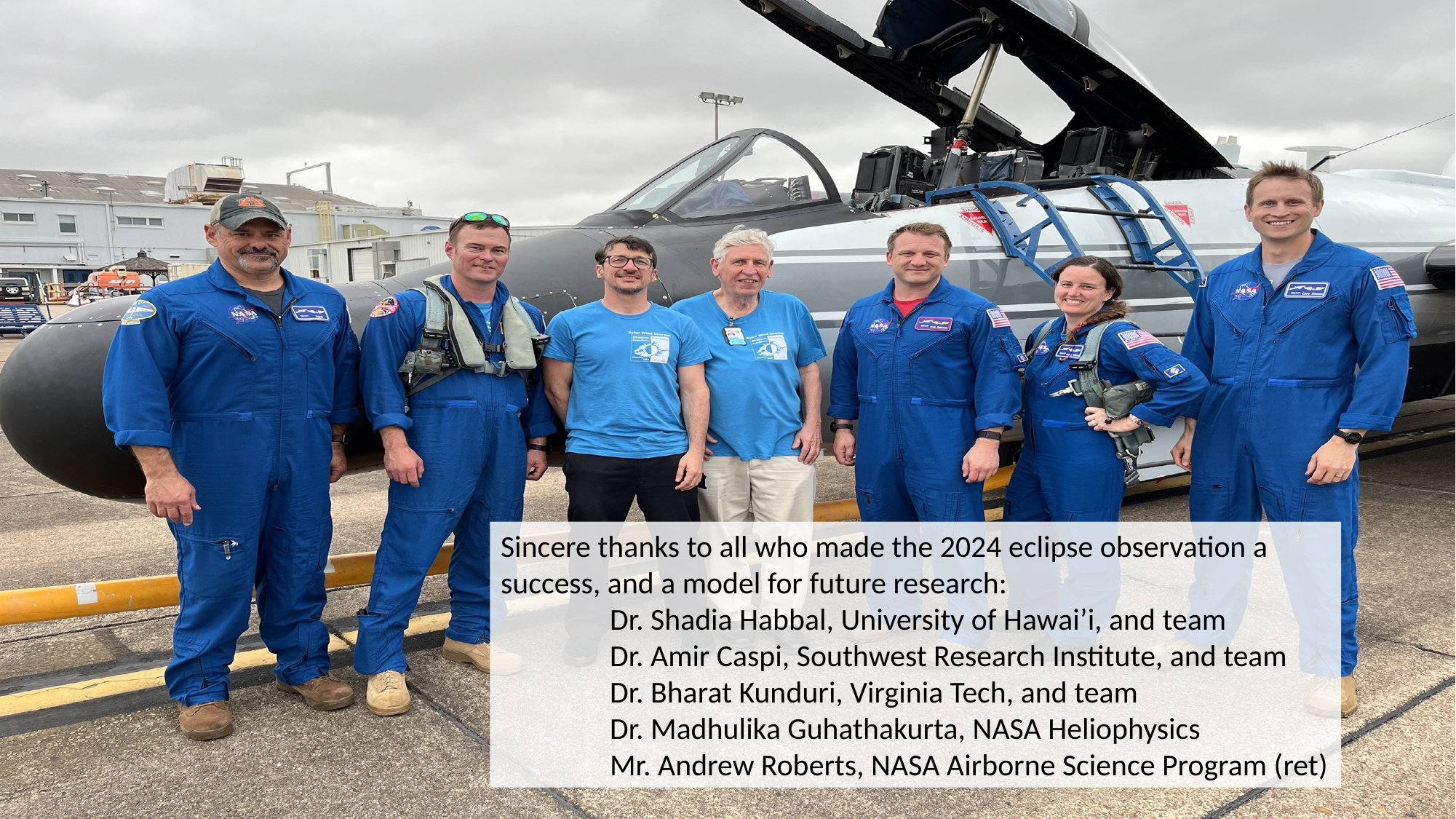

Sincere thanks to all who made the 2024 eclipse observation a success, and a model for future research:
	Dr. Shadia Habbal, University of Hawai’i, and team
	Dr. Amir Caspi, Southwest Research Institute, and team
	Dr. Bharat Kunduri, Virginia Tech, and team
	Dr. Madhulika Guhathakurta, NASA Heliophysics
	Mr. Andrew Roberts, NASA Airborne Science Program (ret)